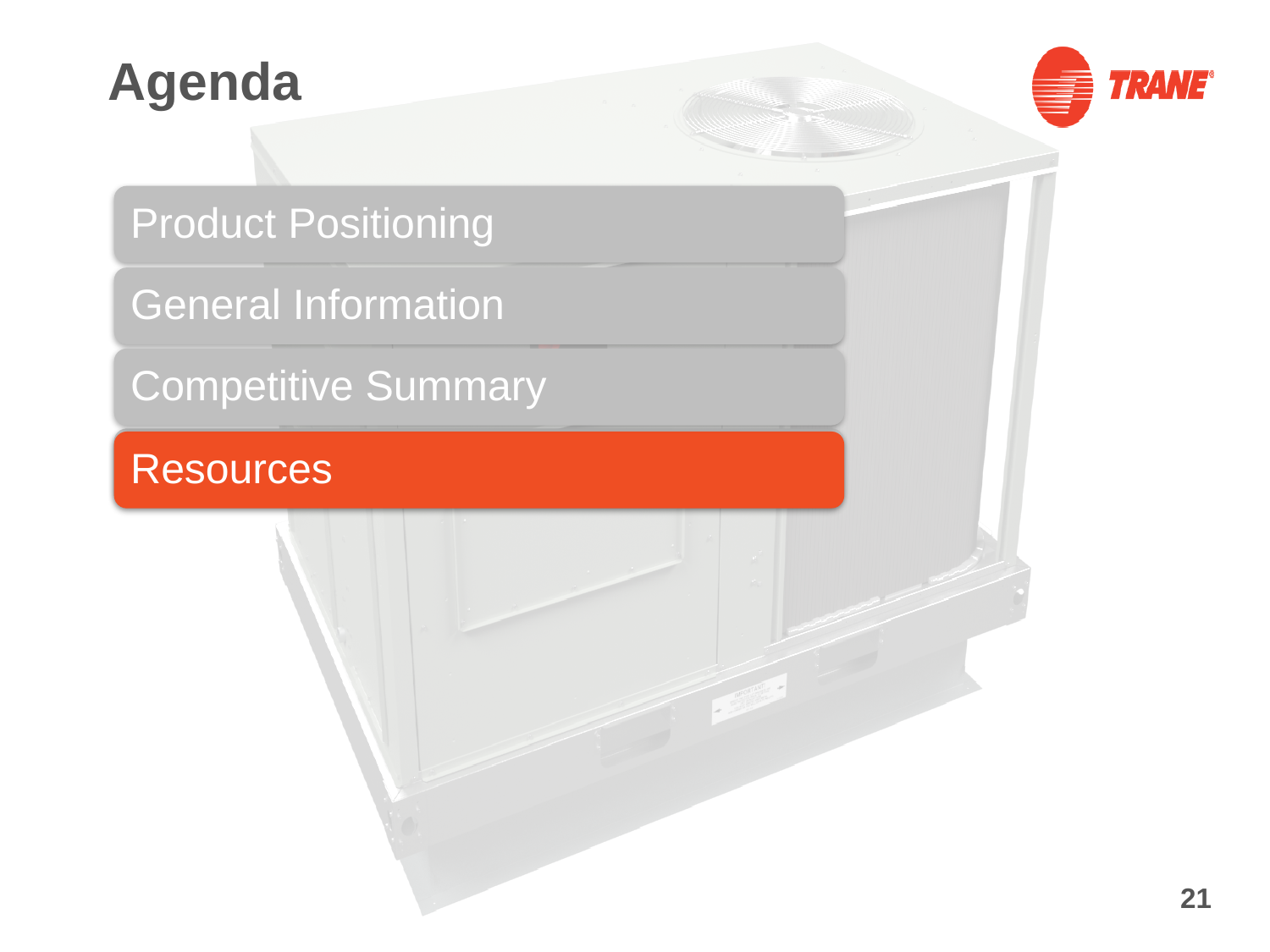

Agenda

Product Positioning

General Information

Competitive Summary

Resources